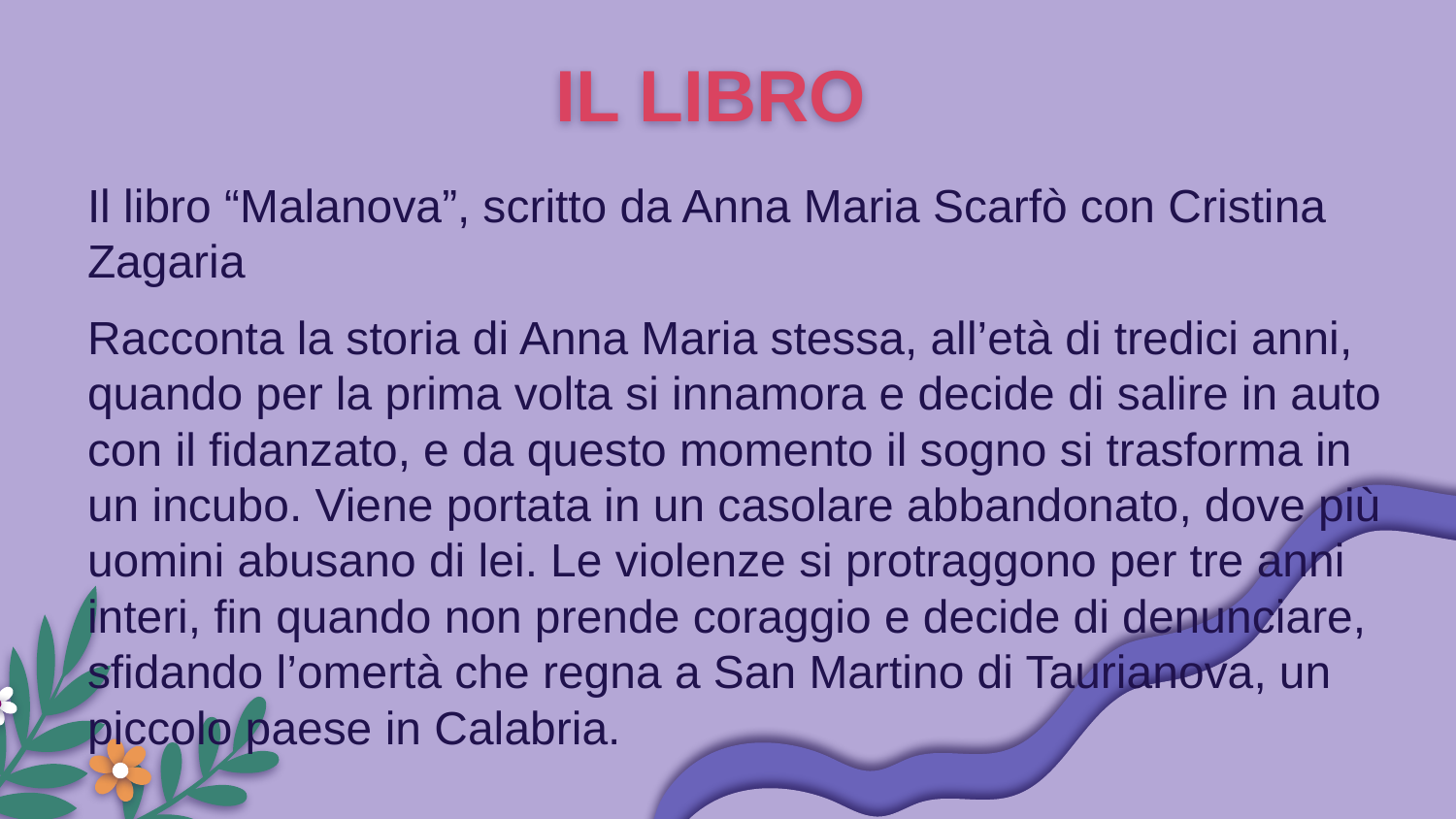

# IL LIBRO
Il libro “Malanova”, scritto da Anna Maria Scarfò con Cristina Zagaria
Racconta la storia di Anna Maria stessa, all’età di tredici anni, quando per la prima volta si innamora e decide di salire in auto con il fidanzato, e da questo momento il sogno si trasforma in un incubo. Viene portata in un casolare abbandonato, dove più uomini abusano di lei. Le violenze si protraggono per tre anni interi, fin quando non prende coraggio e decide di denunciare, sfidando l’omertà che regna a San Martino di Taurianova, un piccolo paese in Calabria.